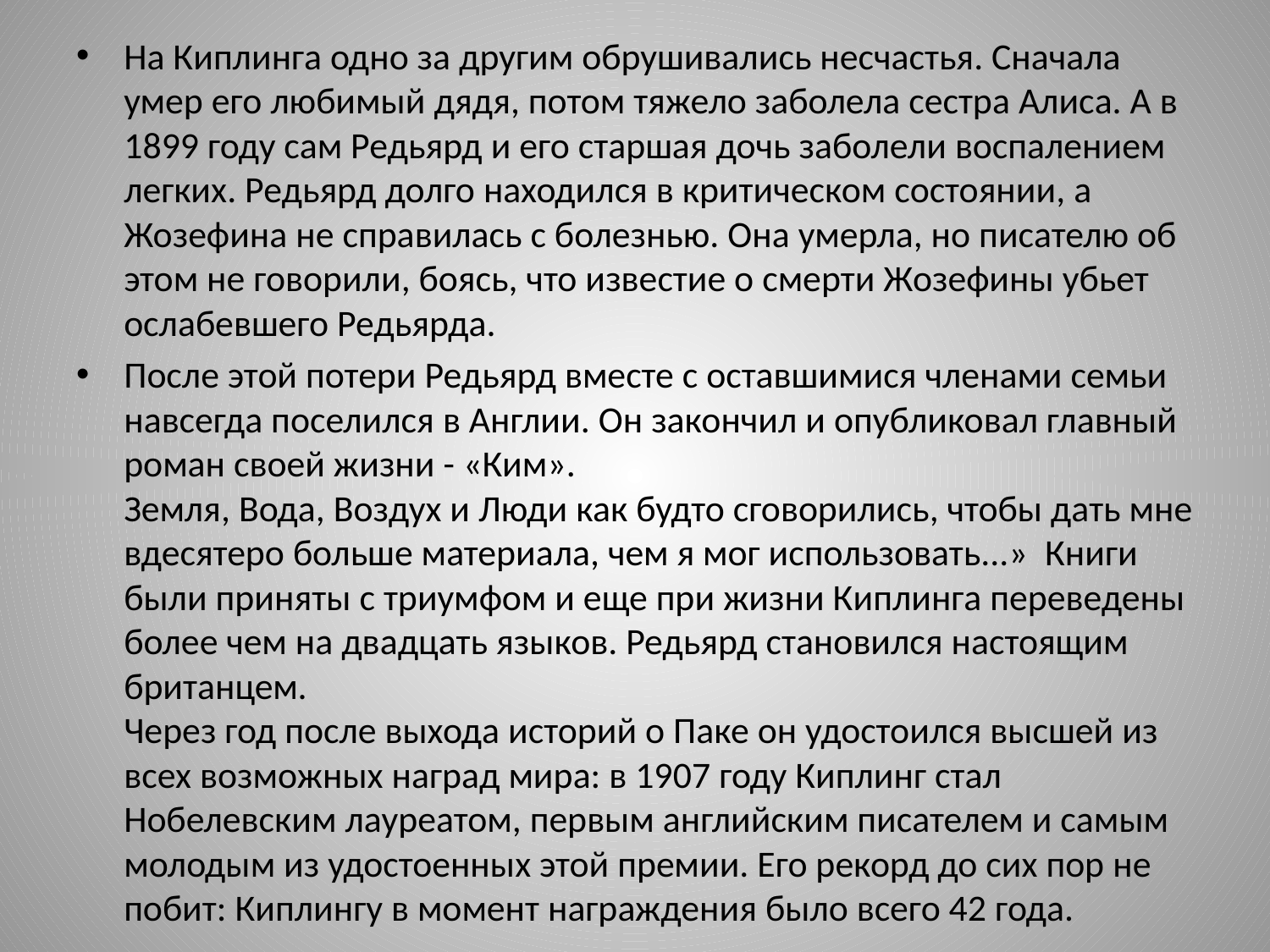

На Киплинга одно за другим обрушивались несчастья. Сначала умер его любимый дядя, потом тяжело заболела сестра Алиса. А в 1899 году сам Редьярд и его старшая дочь заболели воспалением легких. Редьярд долго находился в критическом состоянии, а Жозефина не справилась с болезнью. Она умерла, но писателю об этом не говорили, боясь, что известие о смерти Жозефины убьет ослабевшего Редьярда.
После этой потери Редьярд вместе с оставшимися членами семьи навсегда поселился в Англии. Он закончил и опубликовал главный роман своей жизни - «Ким».
Земля, Вода, Воздух и Люди как будто сговорились, чтобы дать мне вдесятеро больше материала, чем я мог использовать...»  Книги были приняты с триумфом и еще при жизни Киплинга переведены более чем на двадцать языков. Редьярд становился настоящим британцем.
Через год после выхода историй о Паке он удостоился высшей из всех возможных наград мира: в 1907 году Киплинг стал Нобелевским лауреатом, первым английским писателем и самым молодым из удостоенных этой премии. Его рекорд до сих пор не побит: Киплингу в момент награждения было всего 42 года.